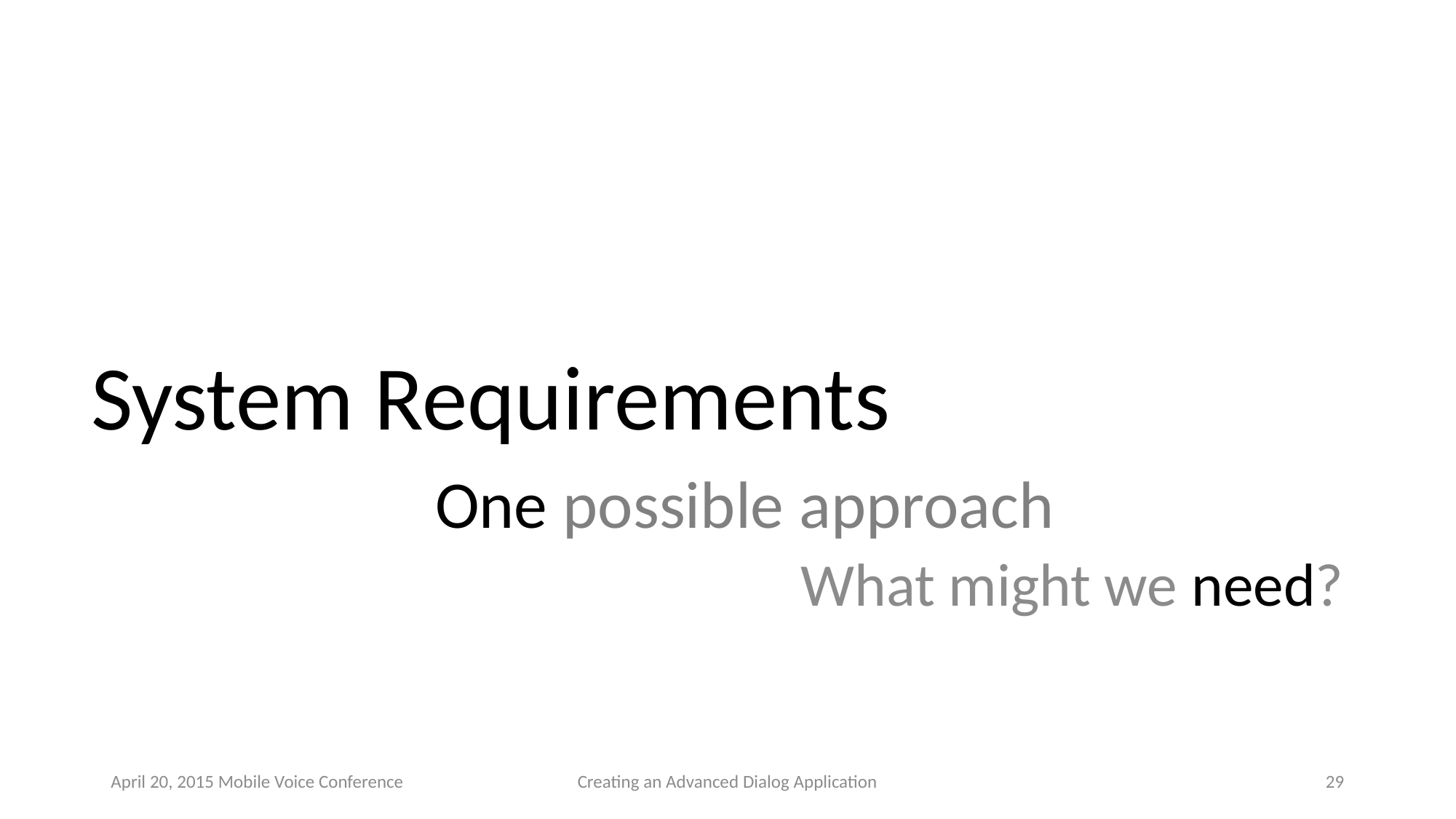

# System Requirements
One possible approach
What might we need?
April 20, 2015 Mobile Voice Conference
Creating an Advanced Dialog Application
29